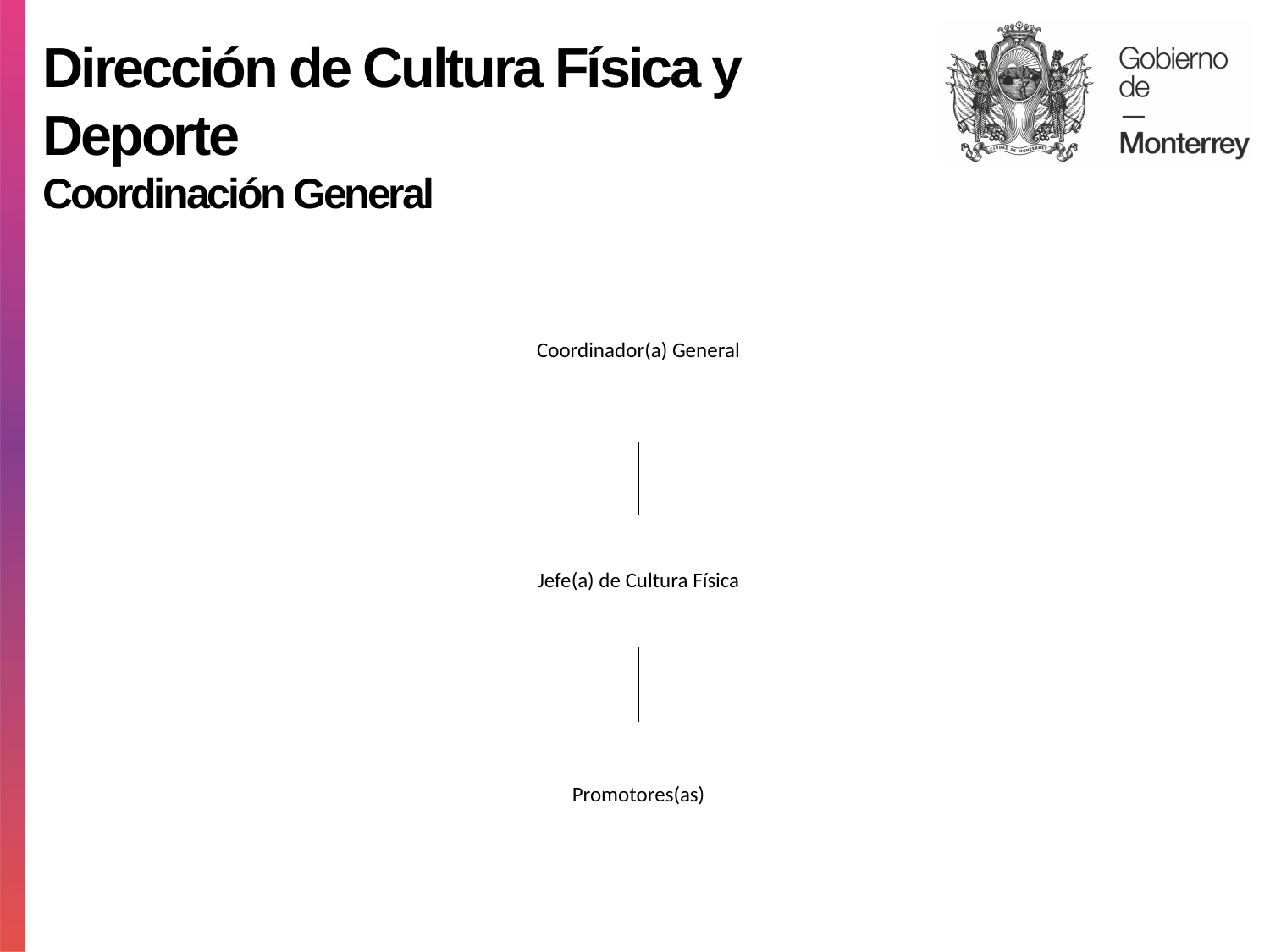

Dirección de Cultura Física y Deporte
Coordinación General
Coordinador(a) General
Jefe(a) de Cultura Física
Promotores(as)